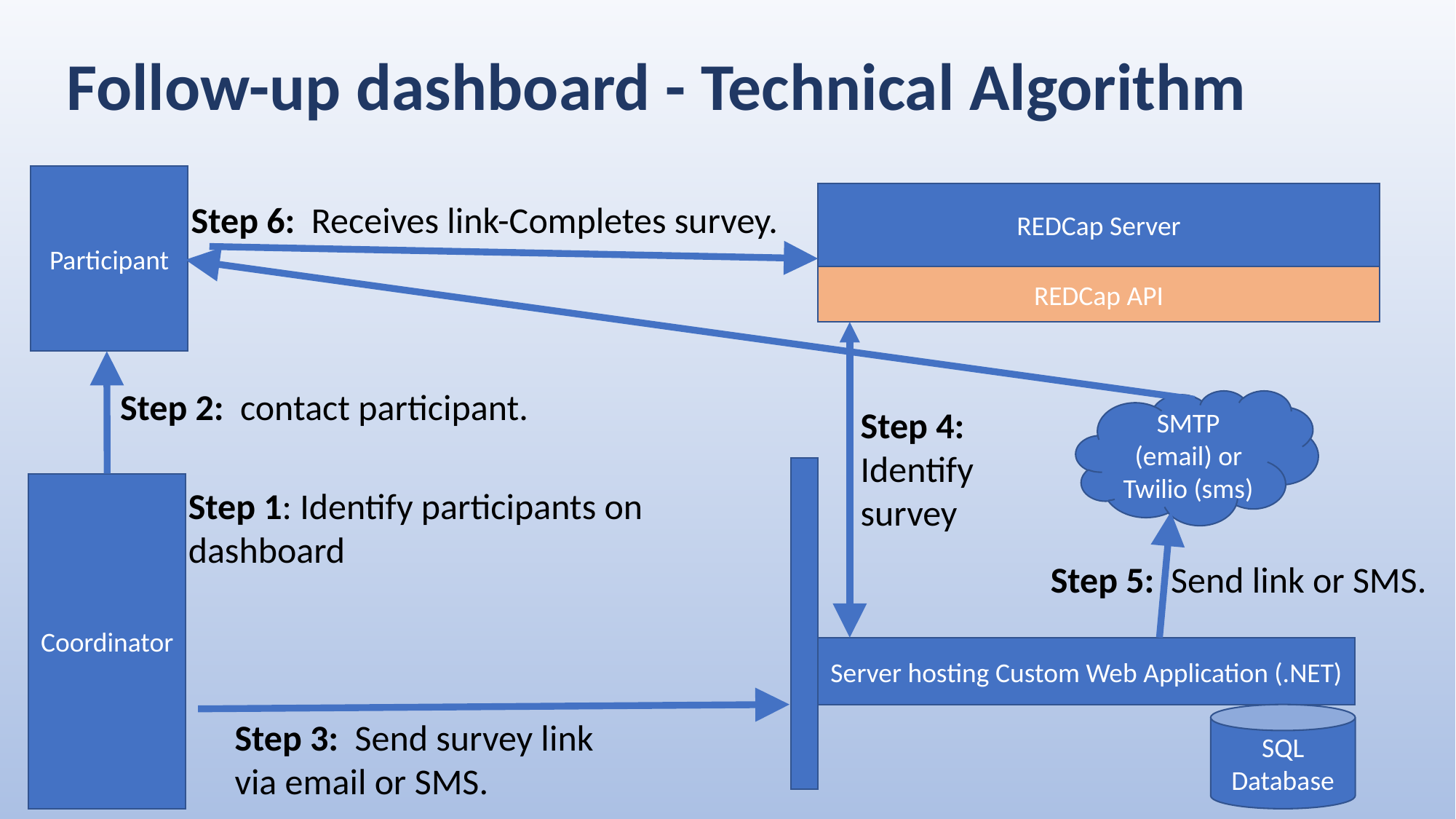

# Follow-up dashboard - Technical Algorithm
Participant
REDCap Server
Step 6:  Receives link-Completes survey.
REDCap API
Step 2:  contact participant.
SMTP (email) or Twilio (sms)
Step 4:  Identify survey

Coordinator
Step 1: Identify participants on dashboard
Step 5:  Send link or SMS.
Server hosting Custom Web Application (.NET)
SQL Database
Step 3:  Send survey link via email or SMS.